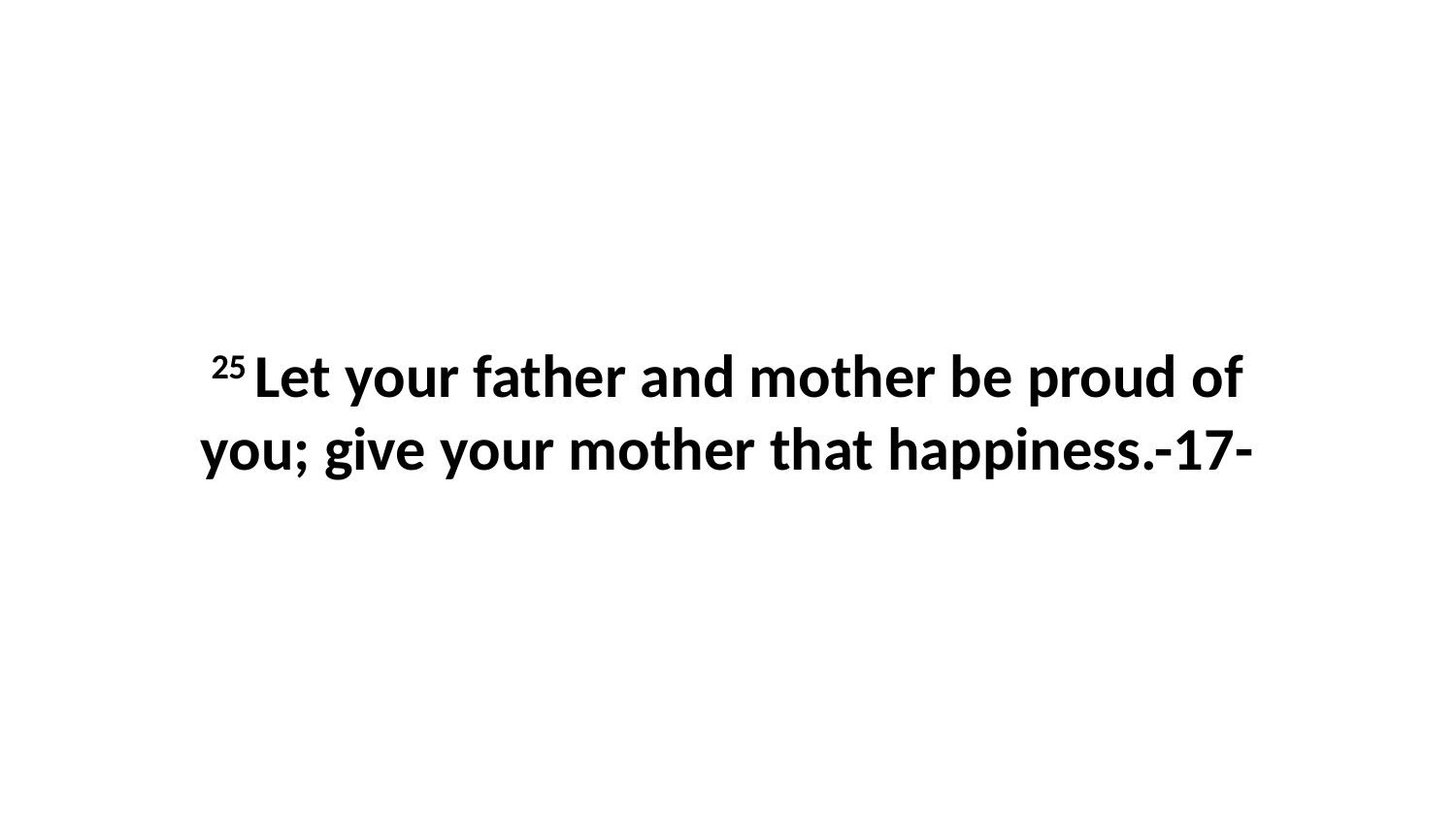

25 Let your father and mother be proud of you; give your mother that happiness.-17-